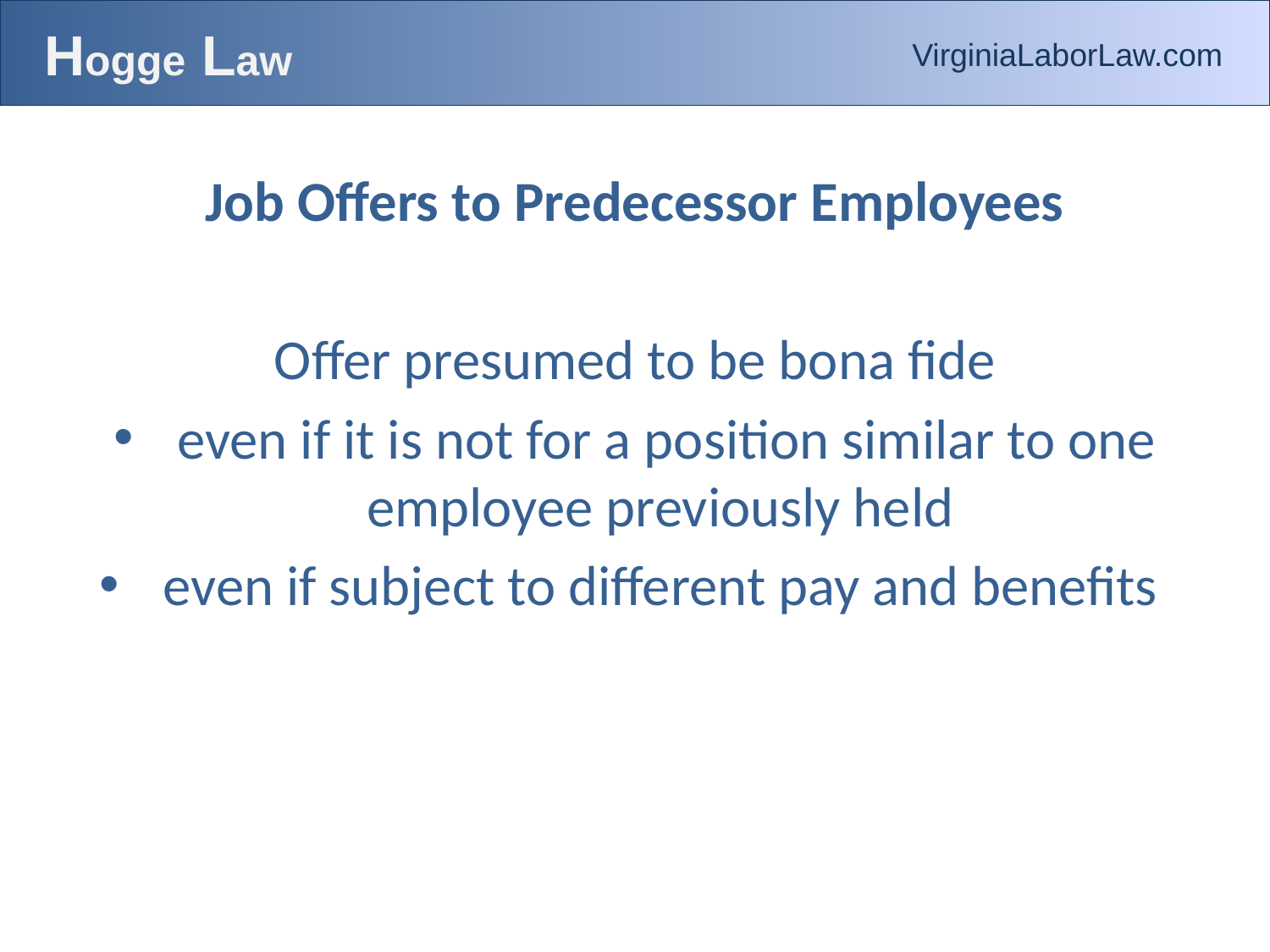

# Hogge Law
VirginiaLaborLaw.com
Job Offers to Predecessor Employees

Offer presumed to be bona fide
even if it is not for a position similar to one employee previously held
even if subject to different pay and benefits